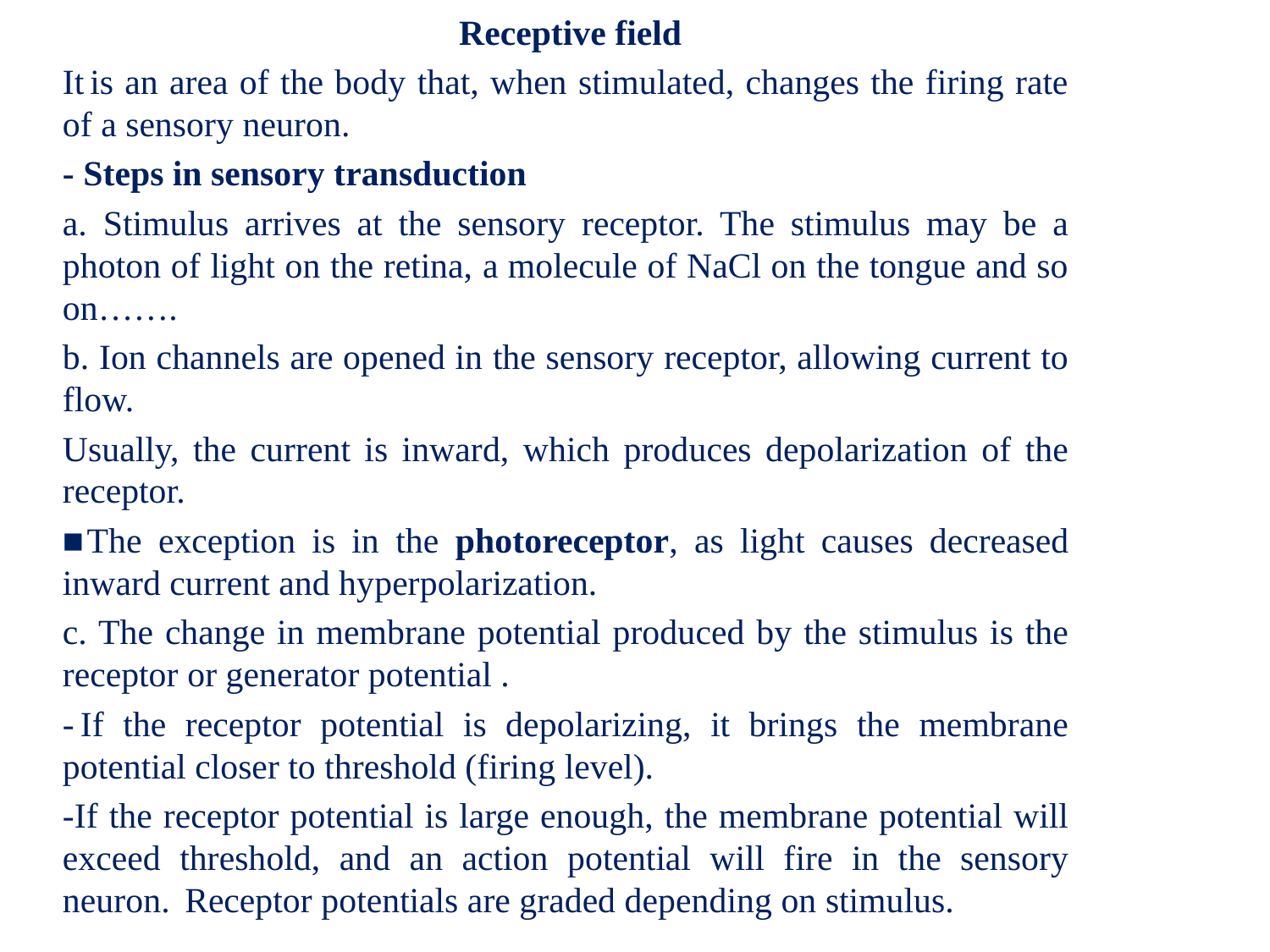

Receptive field
It  is an area of the body that, when stimulated, changes the firing rate of a sensory neuron.
- Steps in sensory transduction
a. Stimulus arrives at the sensory receptor. The stimulus may be a photon of light on the retina, a molecule of NaCl on the tongue and so on…….
b. Ion channels are opened in the sensory receptor, allowing current to flow.
Usually, the current is inward, which produces depolarization of the receptor.
■ The exception is in the photoreceptor, as light causes decreased inward current and hyperpolarization.
c. The change in membrane potential produced by the stimulus is the receptor or generator potential .
-  If the receptor potential is depolarizing, it brings the membrane potential closer to threshold (firing level).
-If the receptor potential is large enough, the membrane potential will exceed threshold, and an action potential will fire in the sensory neuron.   Receptor potentials are graded depending on stimulus.